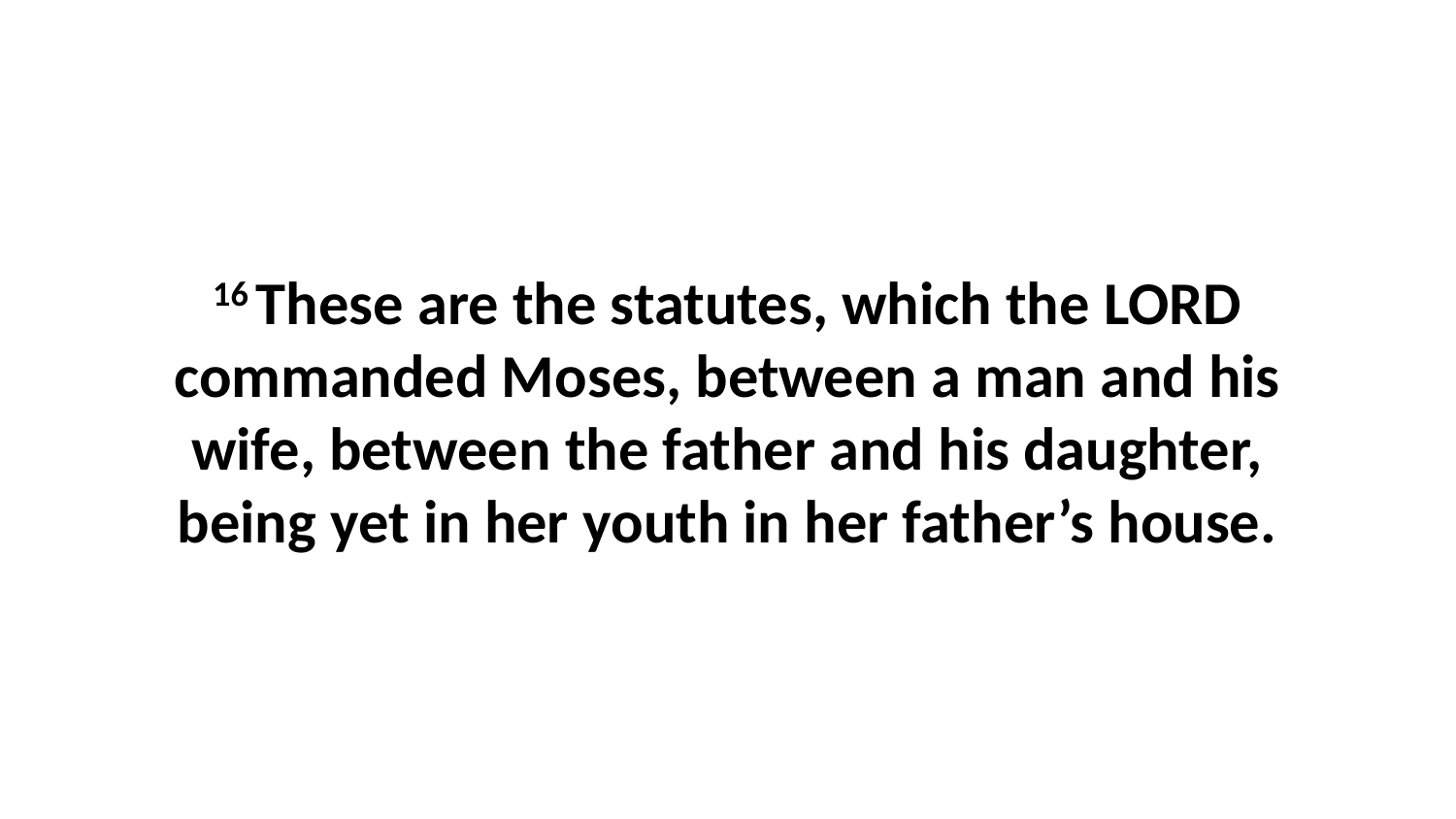

16 These are the statutes, which the LORD commanded Moses, between a man and his wife, between the father and his daughter, being yet in her youth in her father’s house.